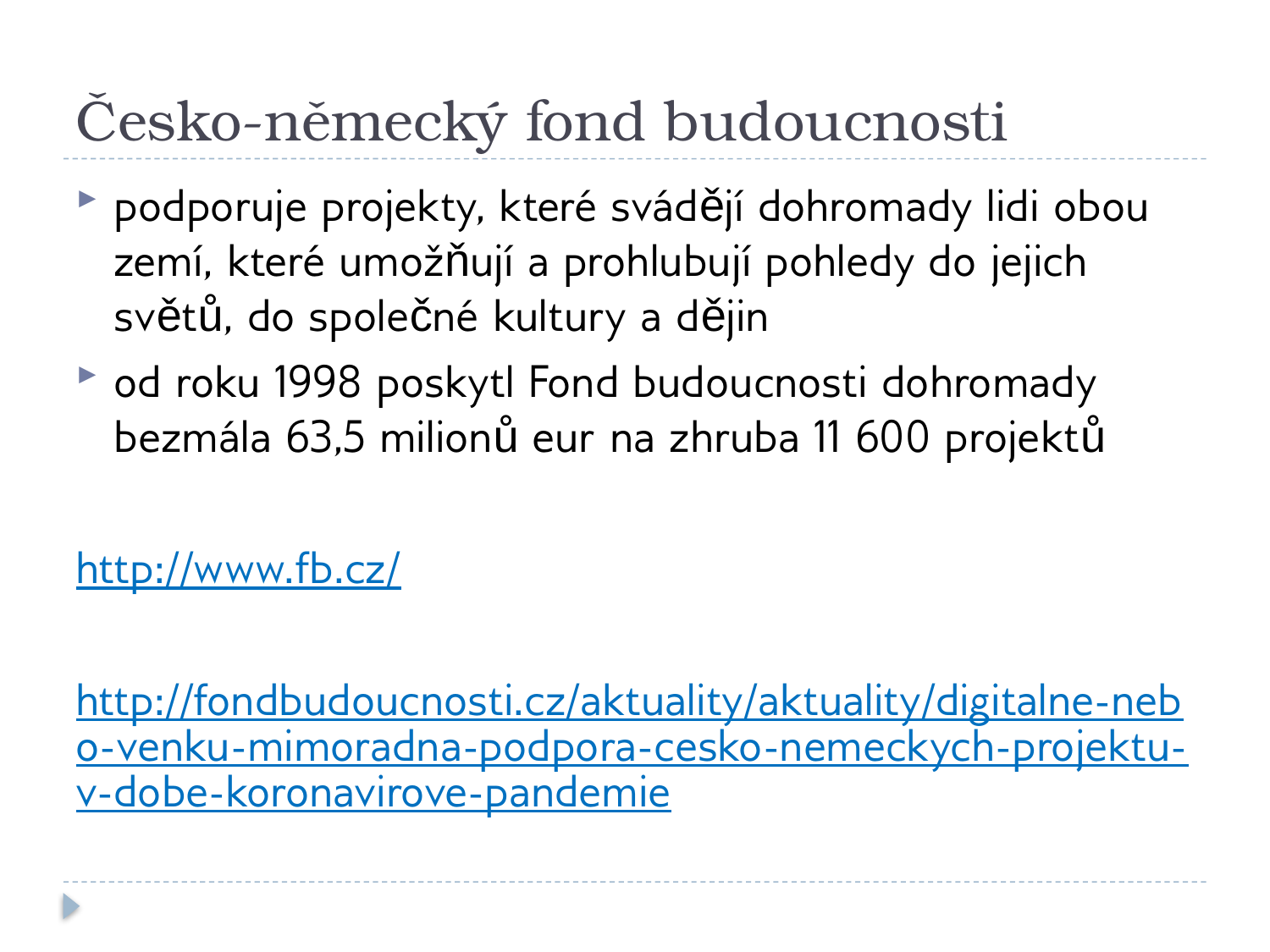

# Česko-německý fond budoucnosti
podporuje projekty, které svádějí dohromady lidi obou zemí, které umožňují a prohlubují pohledy do jejich světů, do společné kultury a dějin
od roku 1998 poskytl Fond budoucnosti dohromady bezmála 63,5 milionů eur na zhruba 11 600 projektů

http://www.fb.cz/

http://fondbudoucnosti.cz/aktuality/aktuality/digitalne-nebo-venku-mimoradna-podpora-cesko-nemeckych-projektu-v-dobe-koronavirove-pandemie